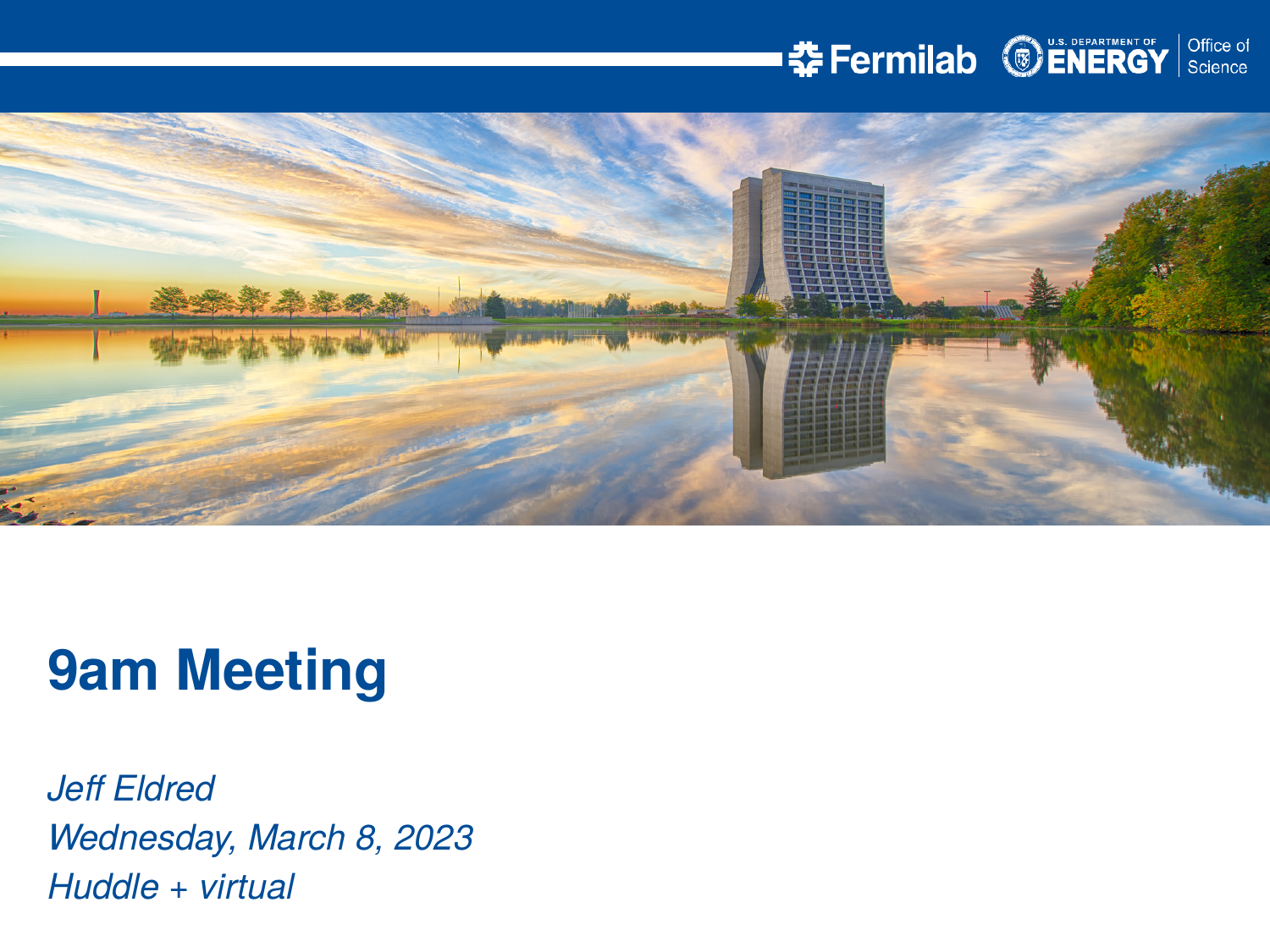

9am Meeting
Jeff Eldred
Wednesday, March 8, 2023
Huddle + virtual